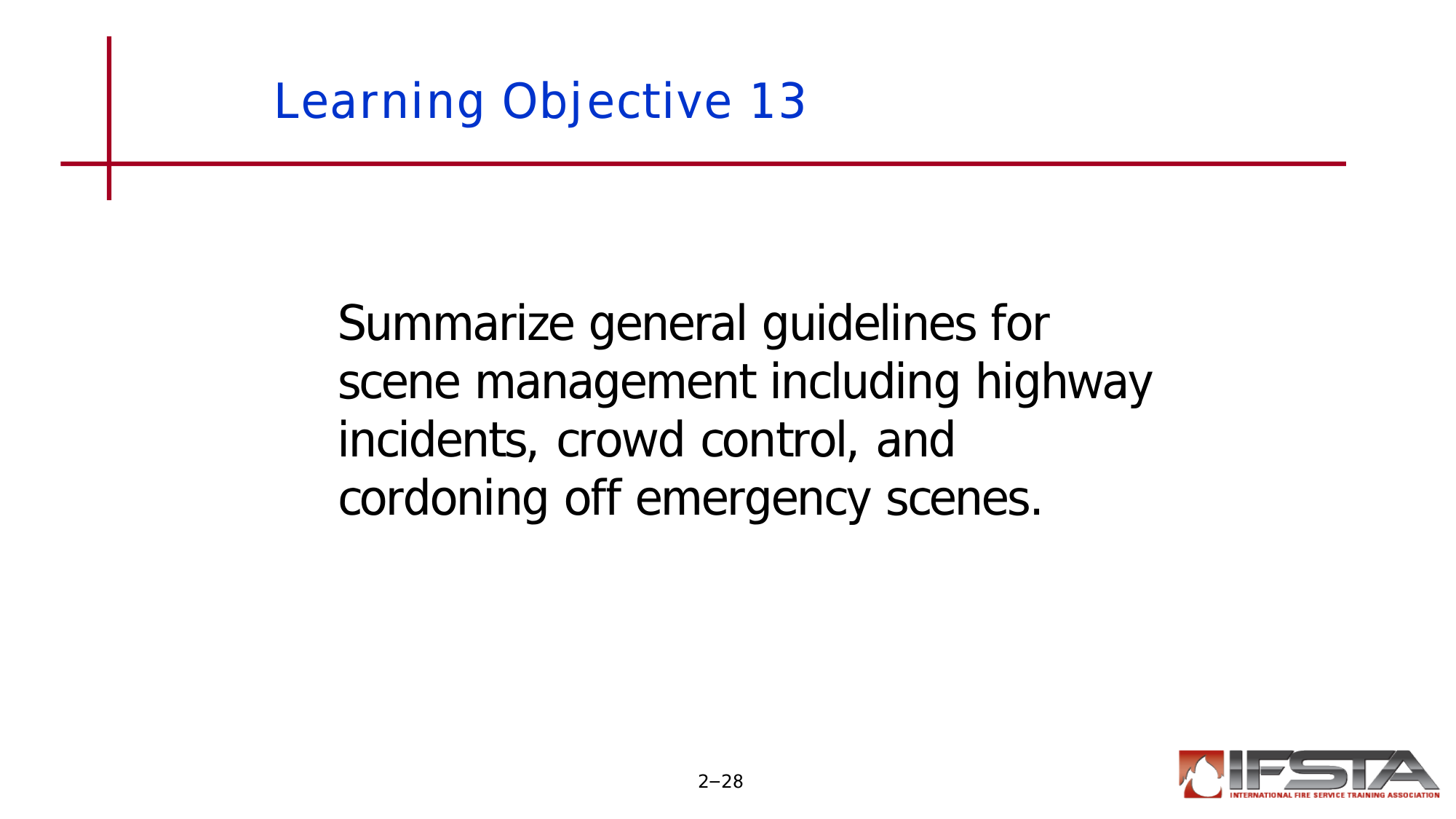

# Learning Objective 13

	Summarize general guidelines for scene management including highway incidents, crowd control, and cordoning off emergency scenes.

2–28